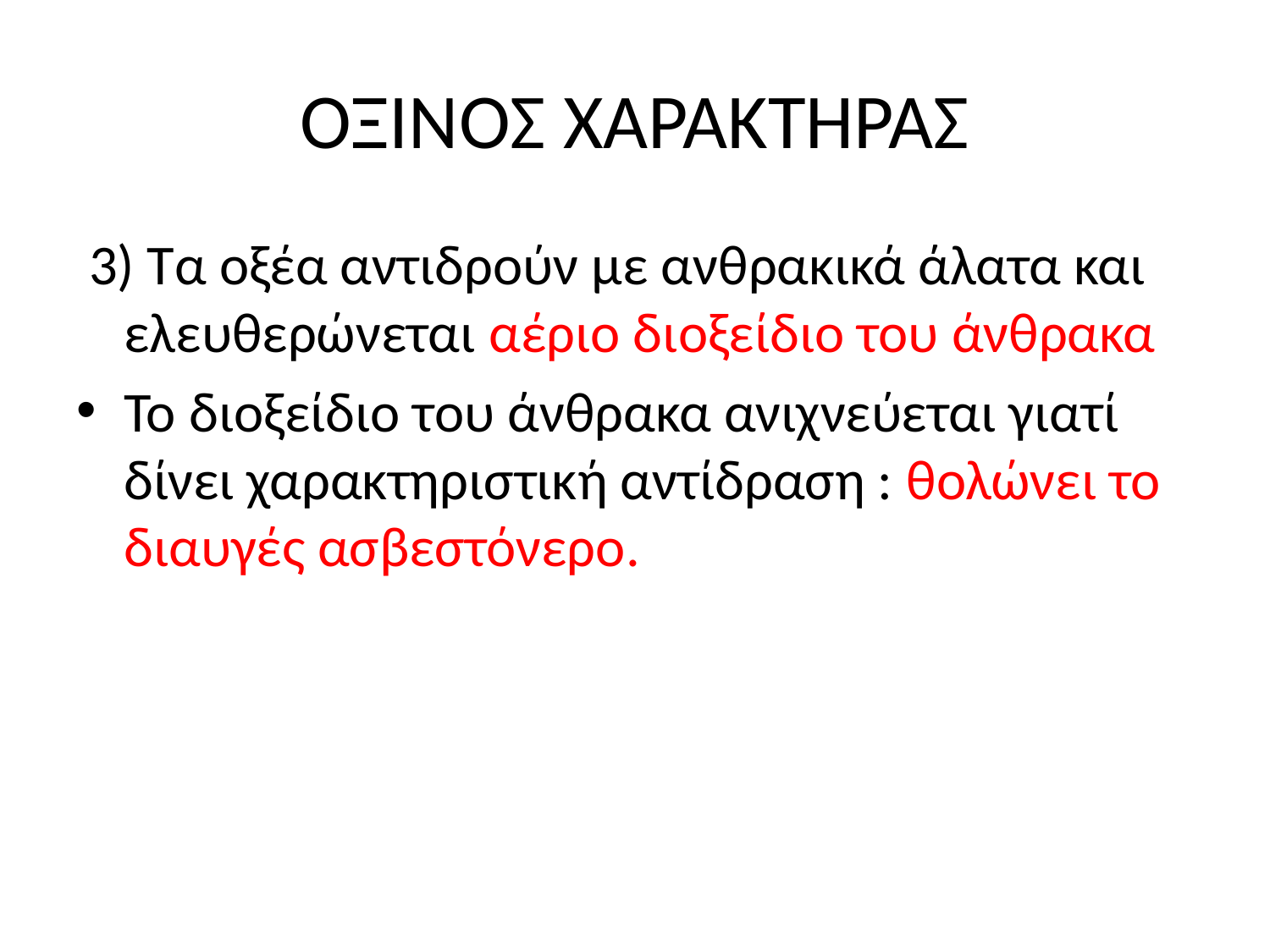

# ΟΞΙΝΟΣ ΧΑΡΑΚΤΗΡΑΣ
 3) Τα οξέα αντιδρούν με ανθρακικά άλατα και ελευθερώνεται αέριο διοξείδιο του άνθρακα
Το διοξείδιο του άνθρακα ανιχνεύεται γιατί δίνει χαρακτηριστική αντίδραση : θολώνει το διαυγές ασβεστόνερο.